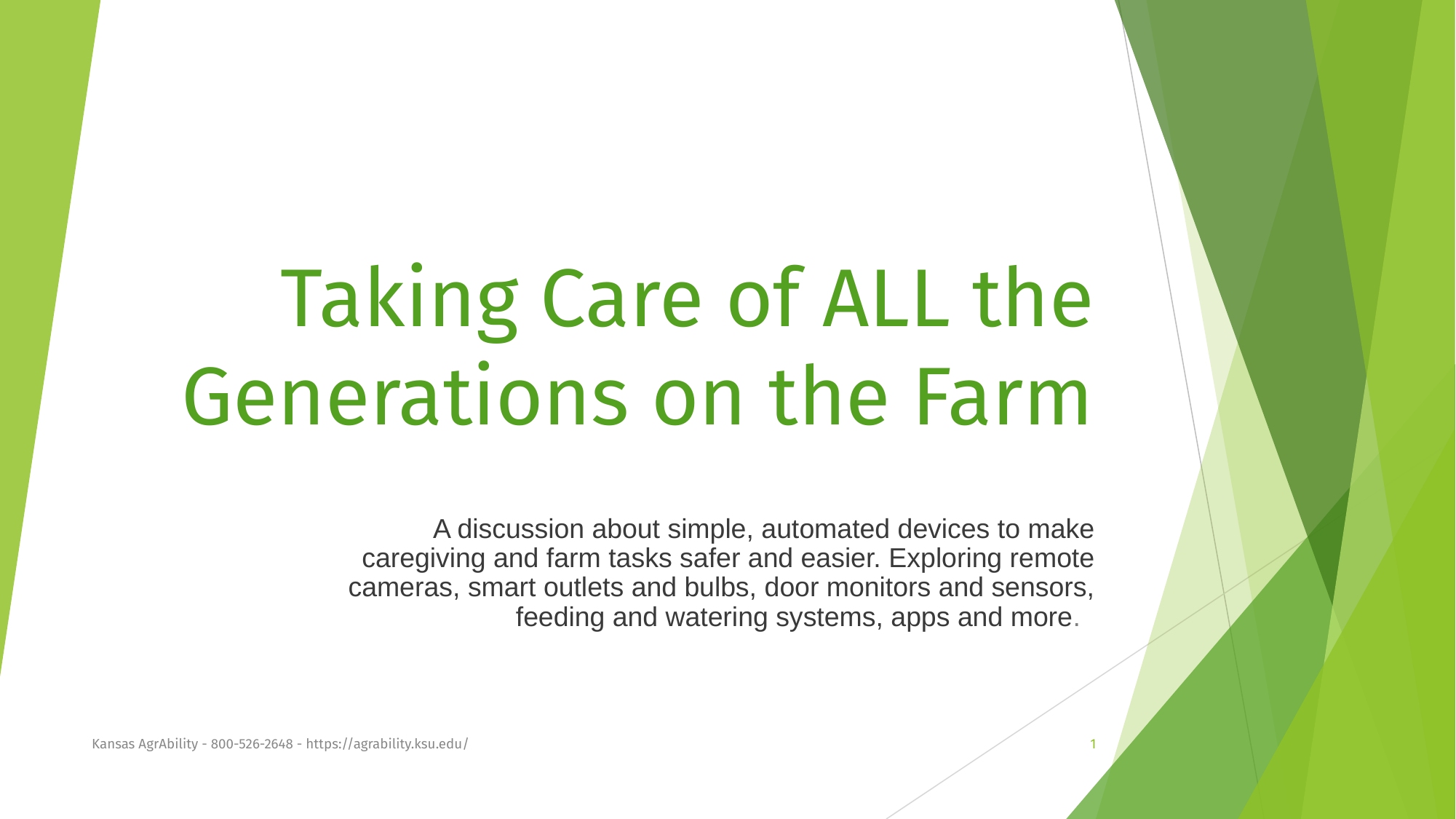

# Taking Care of ALL the Generations on the Farm
A discussion about simple, automated devices to make caregiving and farm tasks safer and easier. Exploring remote cameras, smart outlets and bulbs, door monitors and sensors, feeding and watering systems, apps and more.
Kansas AgrAbility - 800-526-2648 - https://agrability.ksu.edu/
1